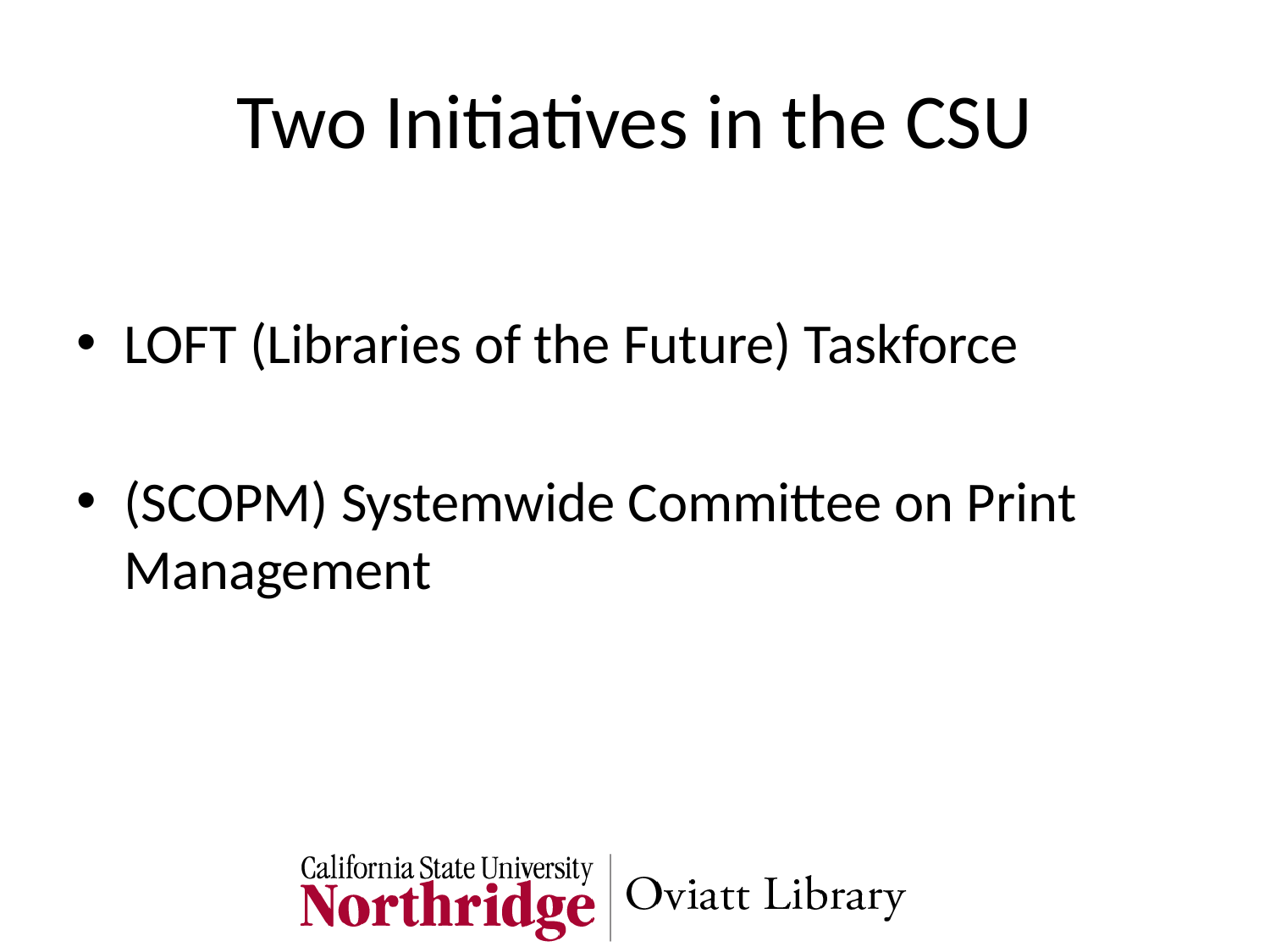

# Two Initiatives in the CSU

LOFT (Libraries of the Future) Taskforce

(SCOPM) Systemwide Committee on Print Management